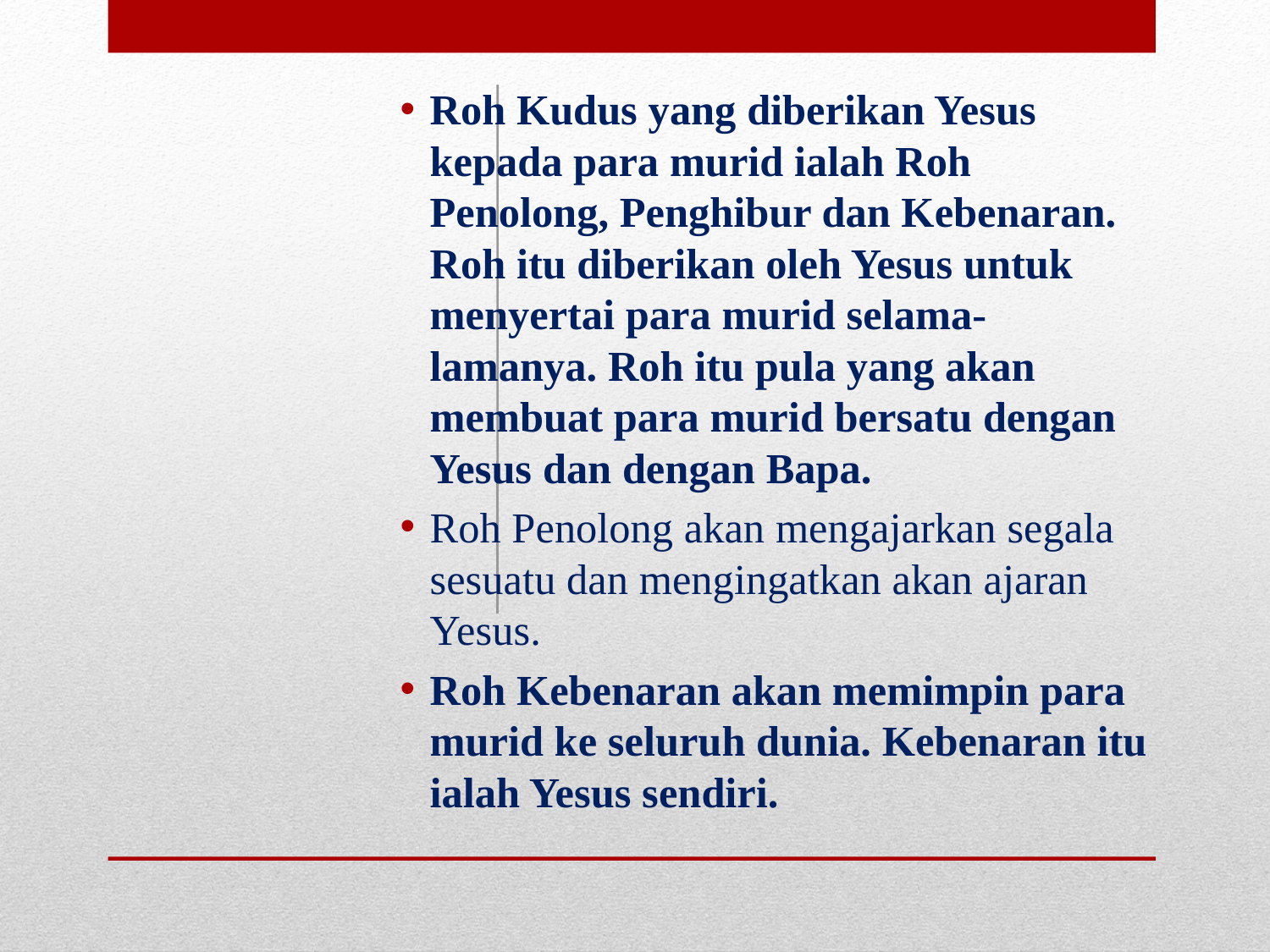

Roh Kudus yang diberikan Yesus kepada para murid ialah Roh Penolong, Penghibur dan Kebenaran. Roh itu diberikan oleh Yesus untuk menyertai para murid selama-lamanya. Roh itu pula yang akan membuat para murid bersatu dengan Yesus dan dengan Bapa.
Roh Penolong akan mengajarkan segala sesuatu dan mengingatkan akan ajaran Yesus.
Roh Kebenaran akan memimpin para murid ke seluruh dunia. Kebenaran itu ialah Yesus sendiri.